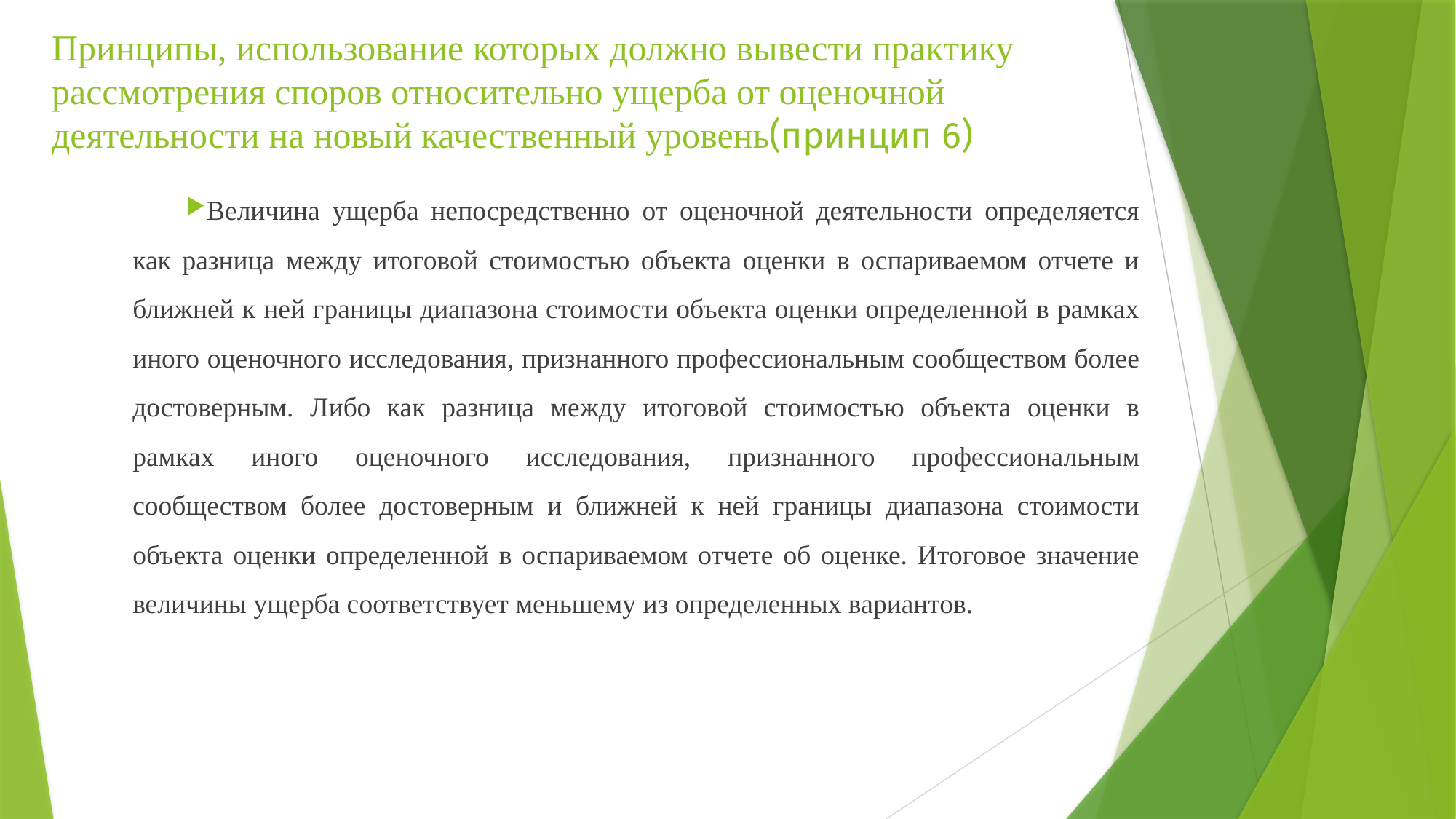

# Принципы, использование которых должно вывести практику рассмотрения споров относительно ущерба от оценочной деятельности на новый качественный уровень(принцип 6)
Величина ущерба непосредственно от оценочной деятельности определяется как разница между итоговой стоимостью объекта оценки в оспариваемом отчете и ближней к ней границы диапазона стоимости объекта оценки определенной в рамках иного оценочного исследования, признанного профессиональным сообществом более достоверным. Либо как разница между итоговой стоимостью объекта оценки в рамках иного оценочного исследования, признанного профессиональным сообществом более достоверным и ближней к ней границы диапазона стоимости объекта оценки определенной в оспариваемом отчете об оценке. Итоговое значение величины ущерба соответствует меньшему из определенных вариантов.